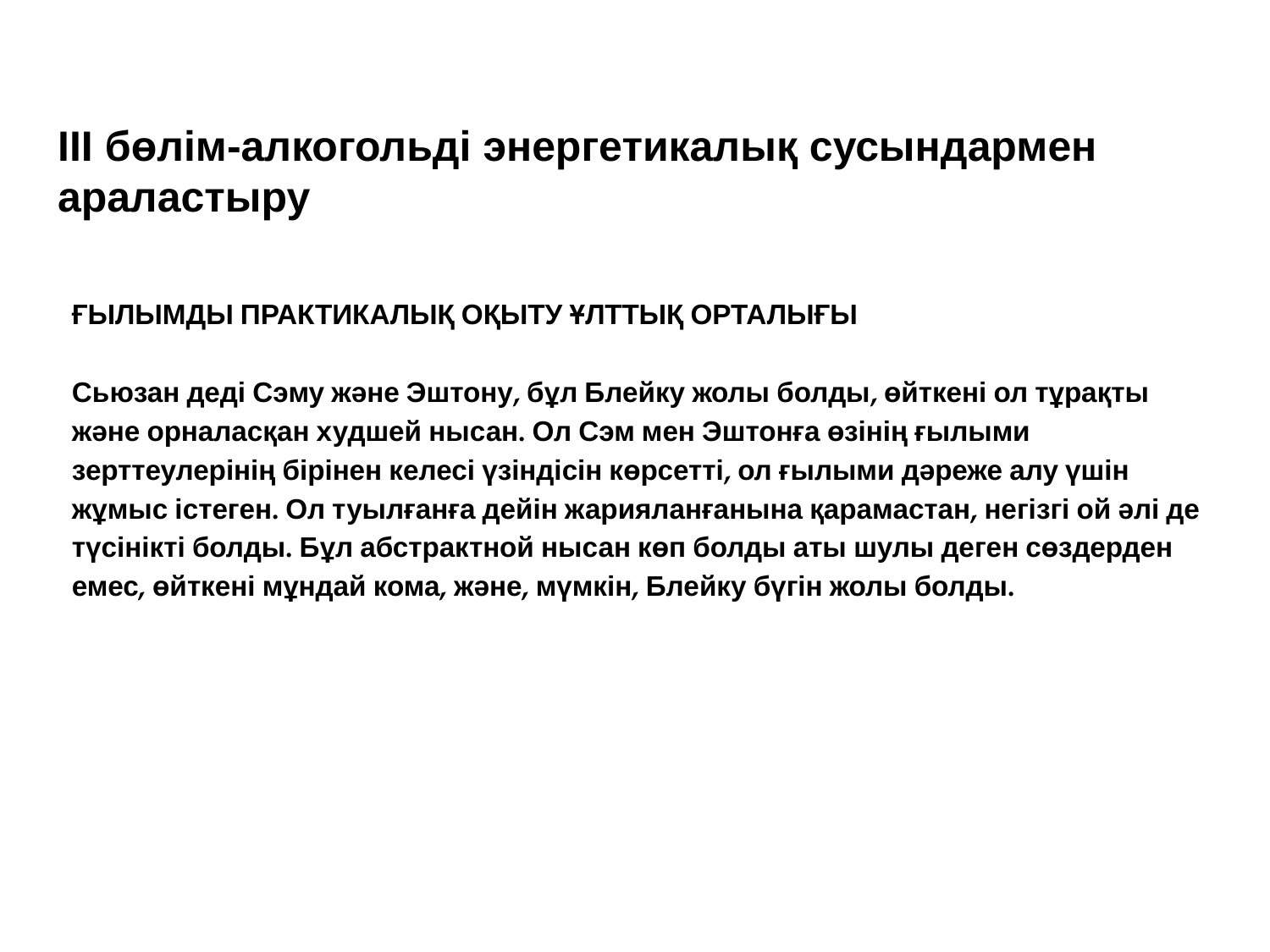

# III бөлім-алкогольді энергетикалық сусындармен араластыру
ҒЫЛЫМДЫ ПРАКТИКАЛЫҚ ОҚЫТУ ҰЛТТЫҚ ОРТАЛЫҒЫ

Сьюзан деді Сэму және Эштону, бұл Блейку жолы болды, өйткені ол тұрақты және орналасқан худшей нысан. Ол Сэм мен Эштонға өзінің ғылыми зерттеулерінің бірінен келесі үзіндісін көрсетті, ол ғылыми дәреже алу үшін жұмыс істеген. Ол туылғанға дейін жарияланғанына қарамастан, негізгі ой әлі де түсінікті болды. Бұл абстрактной нысан көп болды аты шулы деген сөздерден емес, өйткені мұндай кома, және, мүмкін, Блейку бүгін жолы болды.